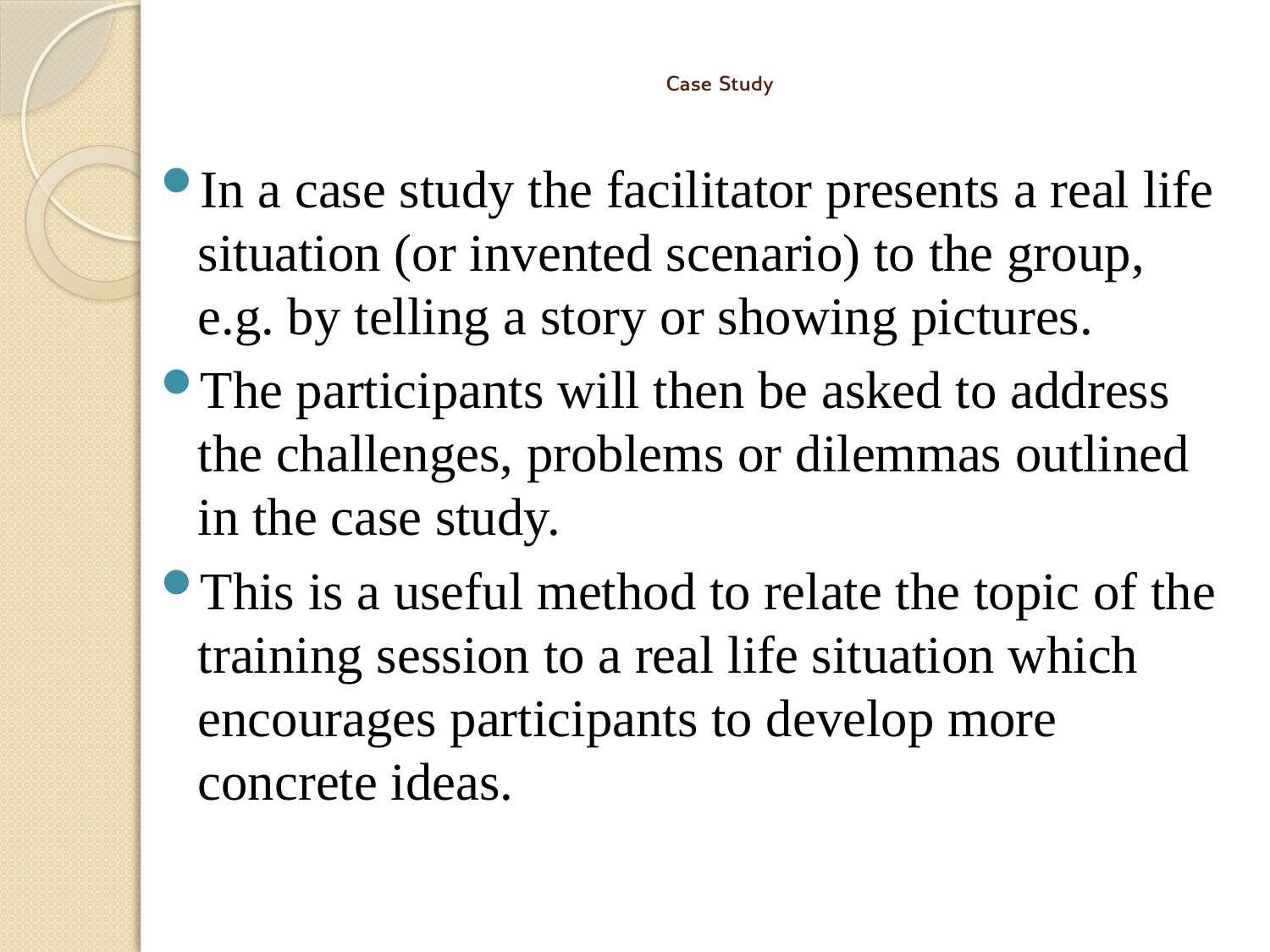

# Case Study
In a case study the facilitator presents a real life situation (or invented scenario) to the group, e.g. by telling a story or showing pictures.
The participants will then be asked to address the challenges, problems or dilemmas outlined in the case study.
This is a useful method to relate the topic of the training session to a real life situation which encourages participants to develop more concrete ideas.